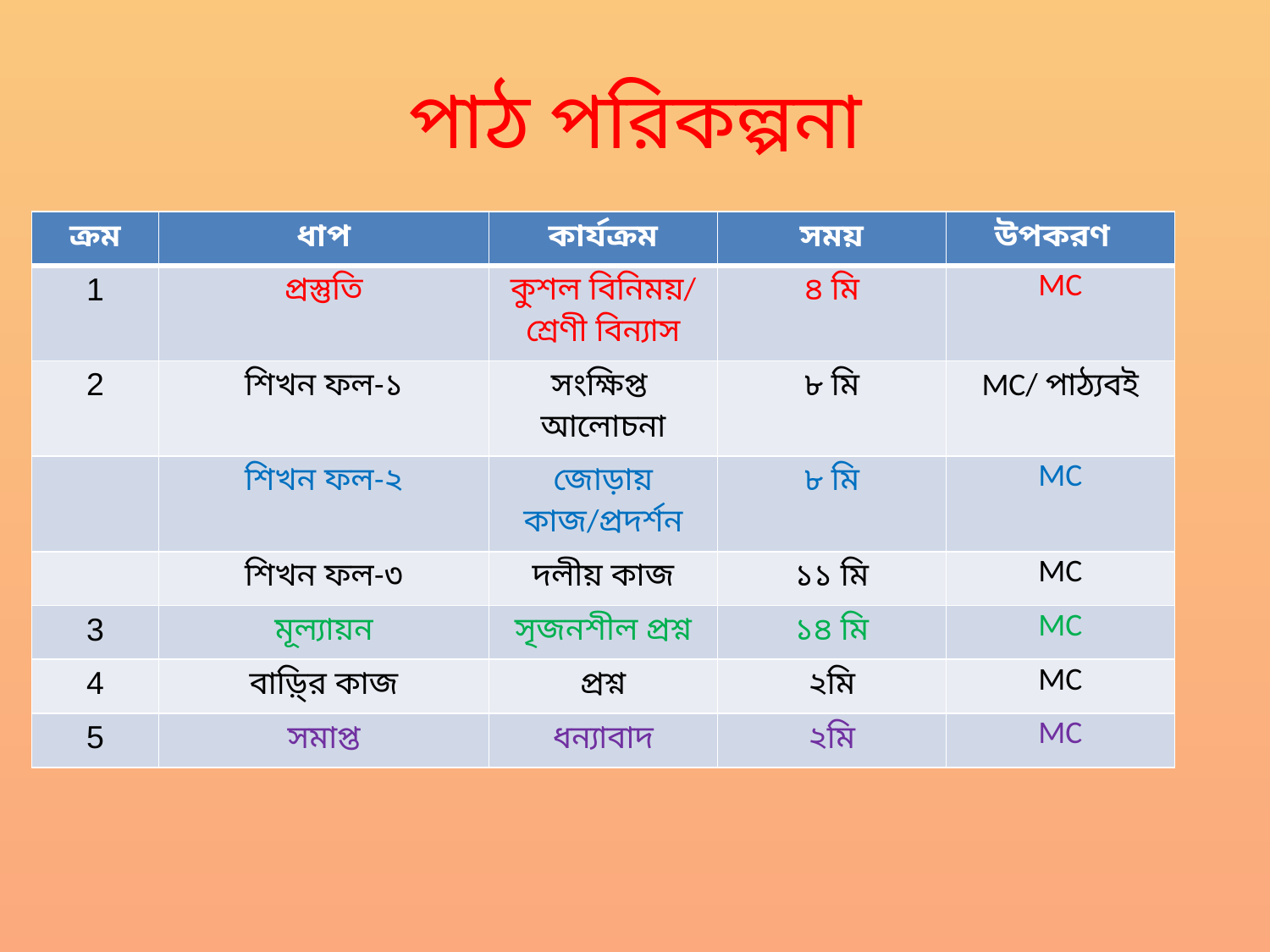

# পাঠ পরিকল্পনা
| ক্রম | ধাপ | কার্যক্রম | সময় | উপকরণ |
| --- | --- | --- | --- | --- |
| 1 | প্রস্তুতি | কুশল বিনিময়/ শ্রেণী বিন্যাস | ৪ মি | MC |
| 2 | শিখন ফল-১ | সংক্ষিপ্ত আলোচনা | ৮ মি | MC/ পাঠ্যবই |
|  | শিখন ফল-২ | জোড়ায় কাজ/প্রদর্শন | ৮ মি | MC |
|  | শিখন ফল-৩ | দলীয় কাজ | ১১ মি | MC |
| 3 | মূল্যায়ন | সৃজনশীল প্রশ্ন | ১৪ মি | MC |
| 4 | বাড়ি্র কাজ | প্রশ্ন | ২মি | MC |
| 5 | সমাপ্ত | ধন্যাবাদ | ২মি | MC |